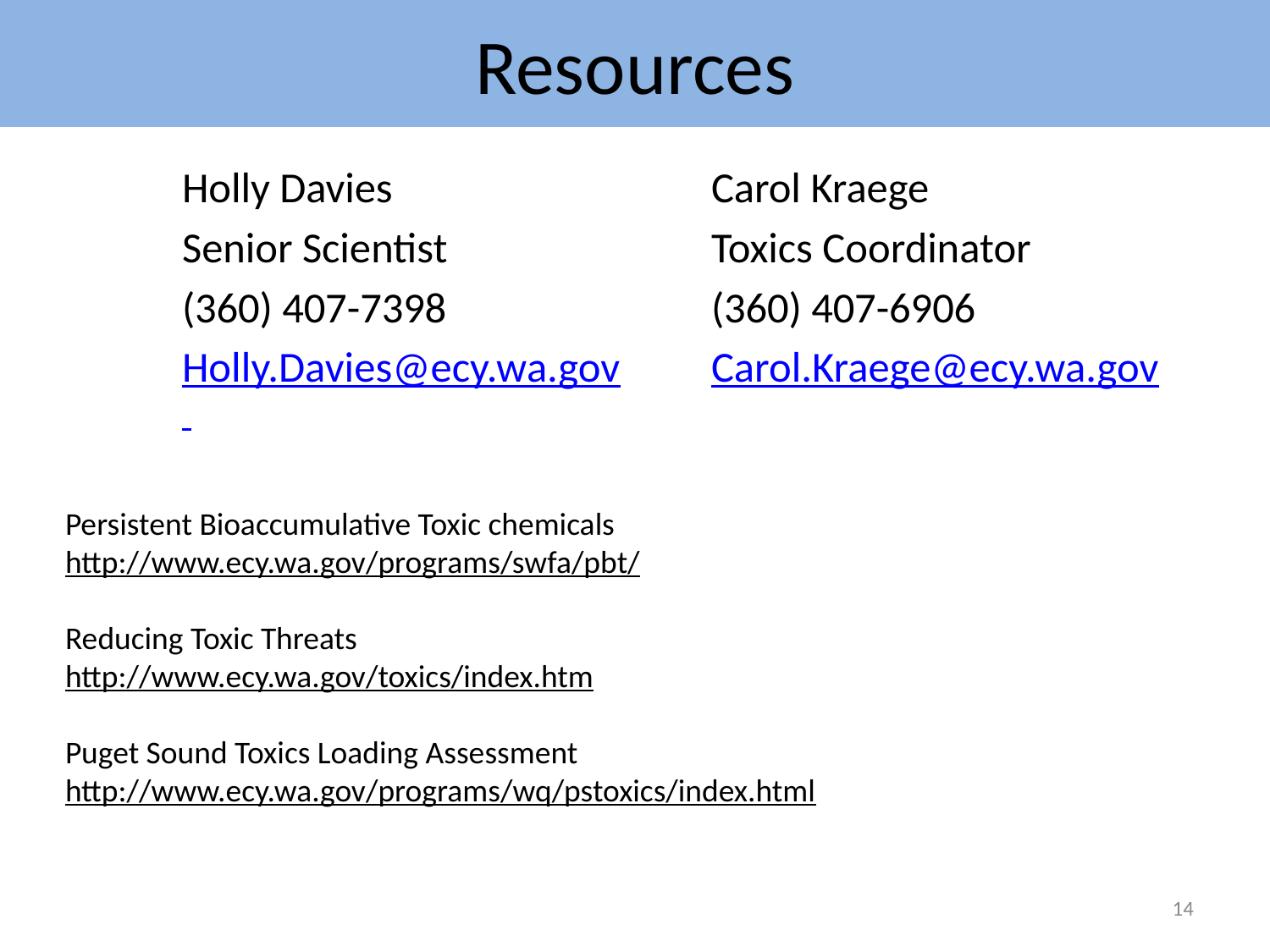

# Resources
Holly Davies
Senior Scientist
(360) 407-7398
Holly.Davies@ecy.wa.gov

Carol Kraege
Toxics Coordinator
(360) 407-6906
Carol.Kraege@ecy.wa.gov
Persistent Bioaccumulative Toxic chemicals
http://www.ecy.wa.gov/programs/swfa/pbt/

Reducing Toxic Threats
http://www.ecy.wa.gov/toxics/index.htm

Puget Sound Toxics Loading Assessment
http://www.ecy.wa.gov/programs/wq/pstoxics/index.html

14